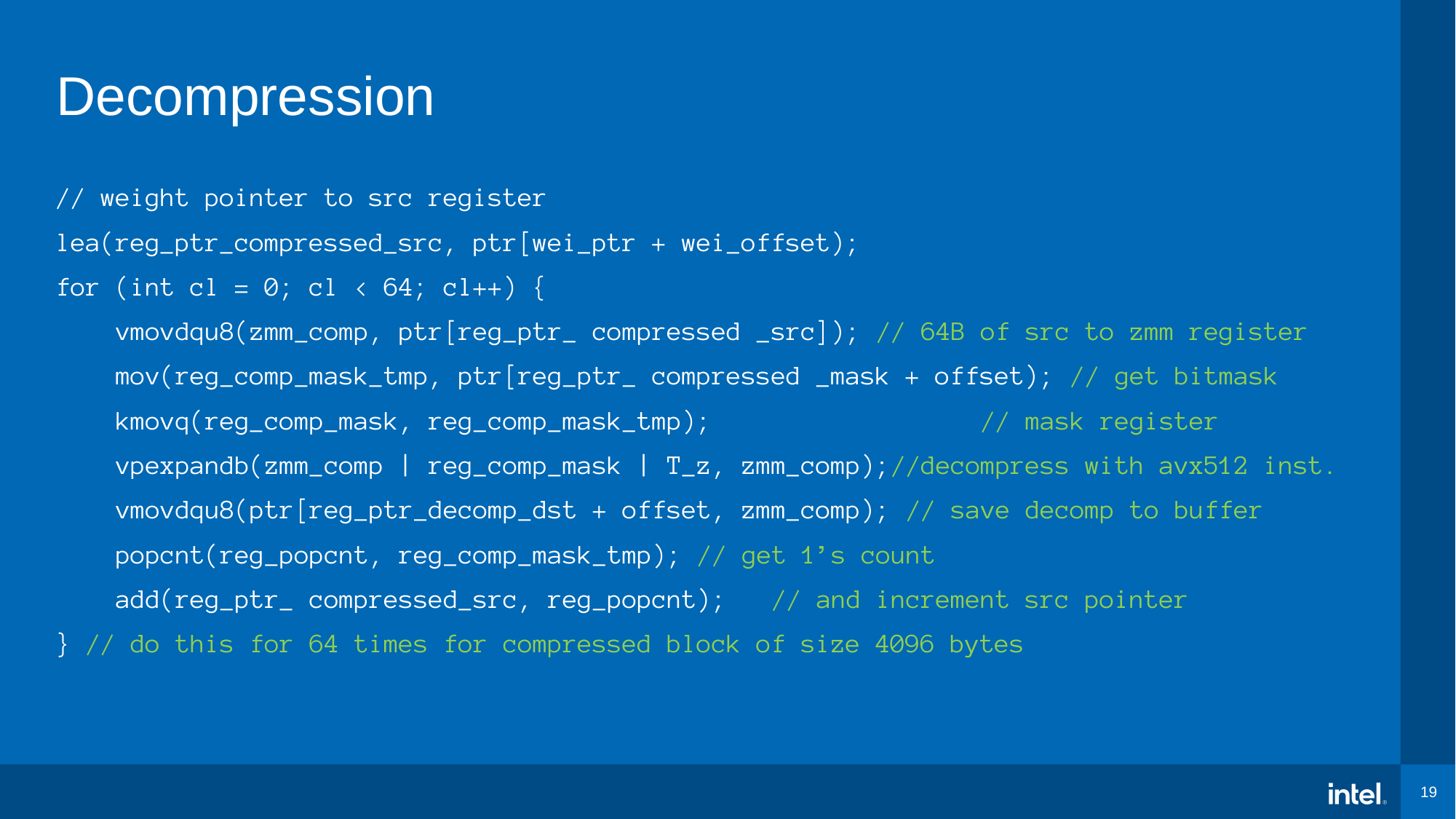

# Decompression
// weight pointer to src register
lea(reg_ptr_compressed_src, ptr[wei_ptr + wei_offset);
for (int cl = 0; cl < 64; cl++) {
    vmovdqu8(zmm_comp, ptr[reg_ptr_ compressed _src]); // 64B of src to zmm register
    mov(reg_comp_mask_tmp, ptr[reg_ptr_ compressed _mask + offset); // get bitmask
    kmovq(reg_comp_mask, reg_comp_mask_tmp);                  // mask register
    vpexpandb(zmm_comp | reg_comp_mask | T_z, zmm_comp);//decompress with avx512 inst.
    vmovdqu8(ptr[reg_ptr_decomp_dst + offset, zmm_comp); // save decomp to buffer
    popcnt(reg_popcnt, reg_comp_mask_tmp); // get 1’s count
    add(reg_ptr_ compressed_src, reg_popcnt);   // and increment src pointer
} // do this for 64 times for compressed block of size 4096 bytes